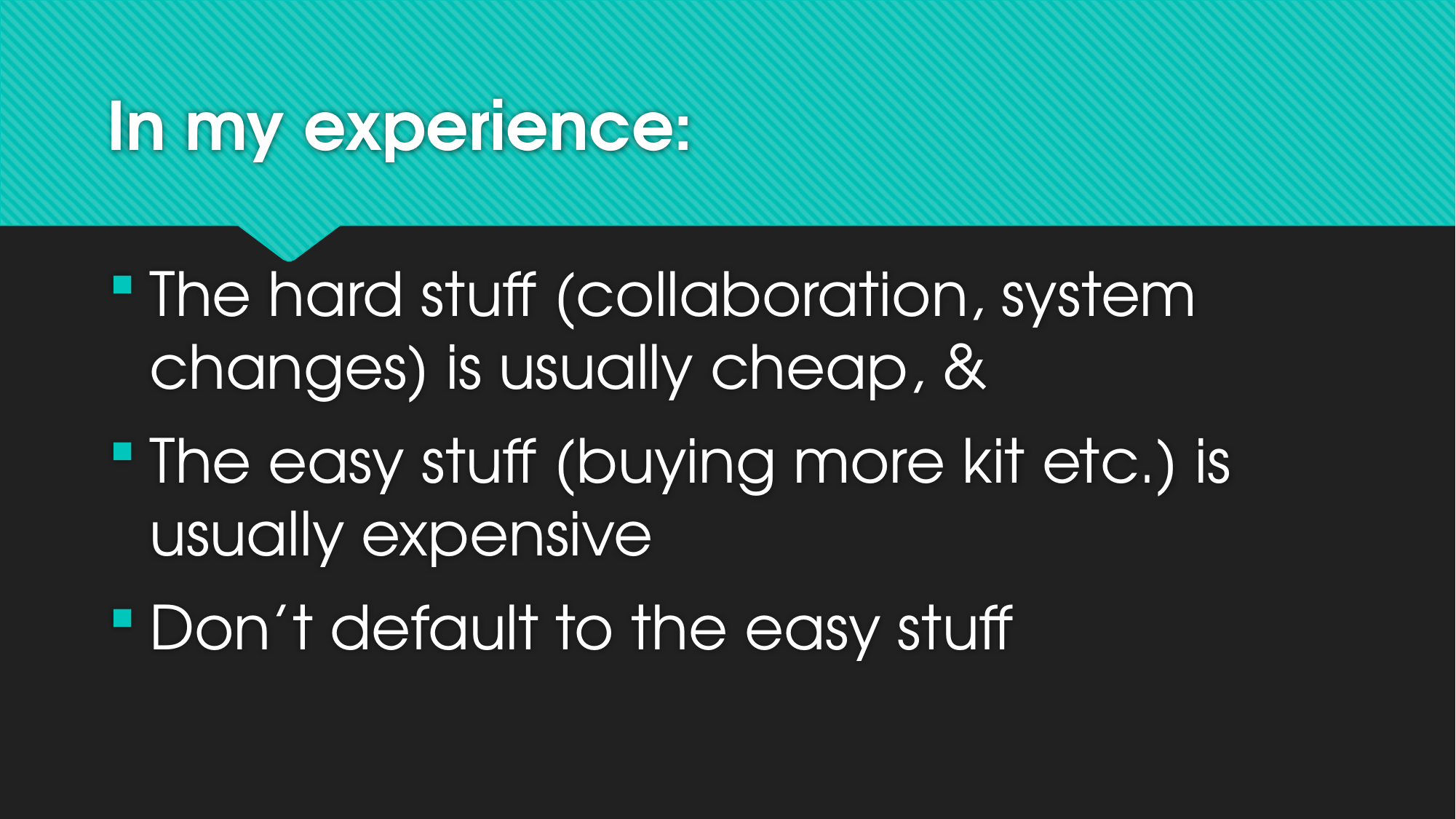

# In my experience:
The hard stuff (collaboration, system changes) is usually cheap, &
The easy stuff (buying more kit etc.) is usually expensive
Don’t default to the easy stuff